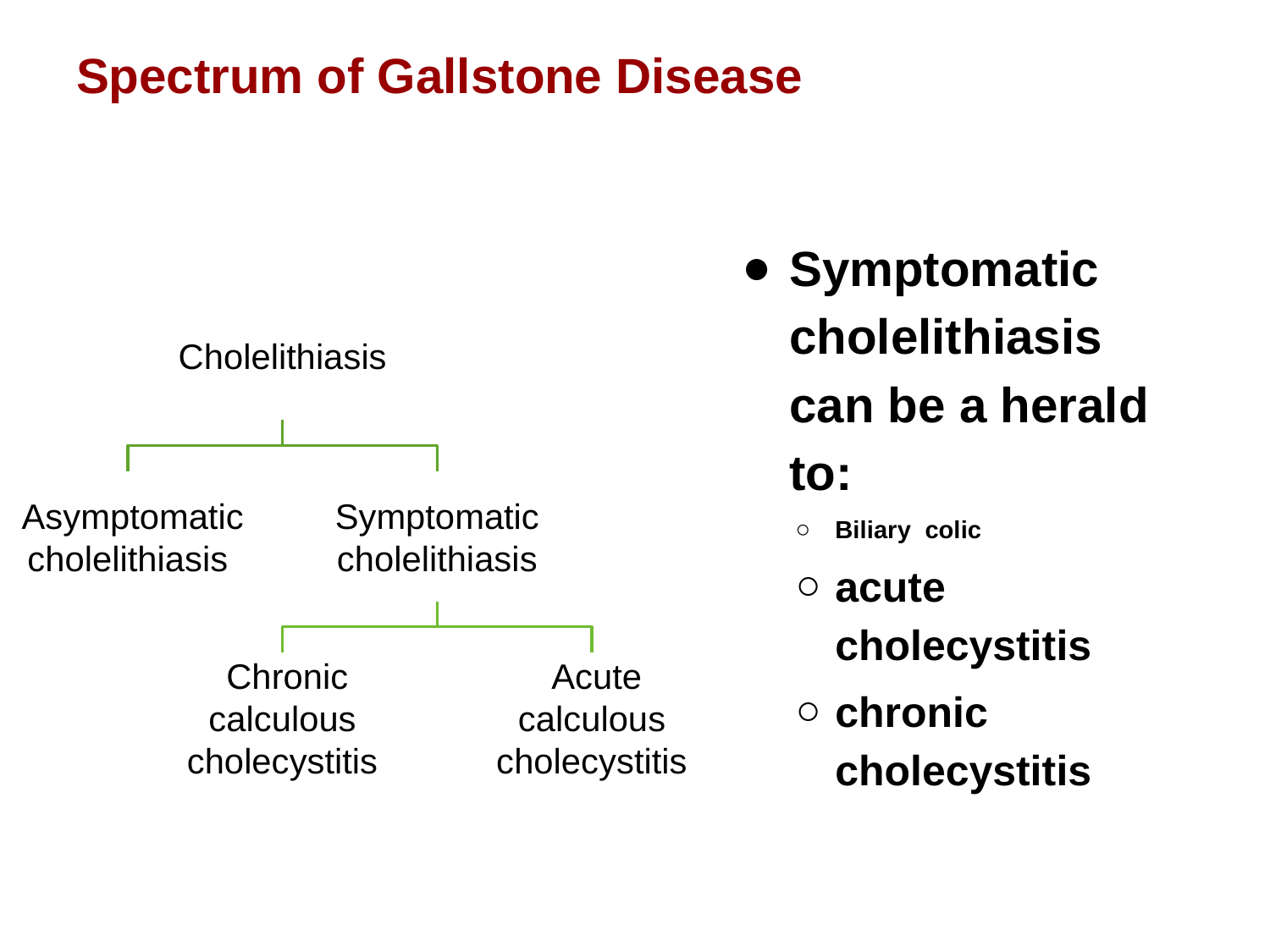

# Spectrum of Gallstone Disease
Symptomatic cholelithiasis can be a herald to:
Biliary  colic
acute cholecystitis
chronic  cholecystitis

Cholelithiasis

Asymptomatic
cholelithiasis

Symptomatic
cholelithiasis

Chronic
calculous
cholecystitis

Acute
calculous
cholecystitis